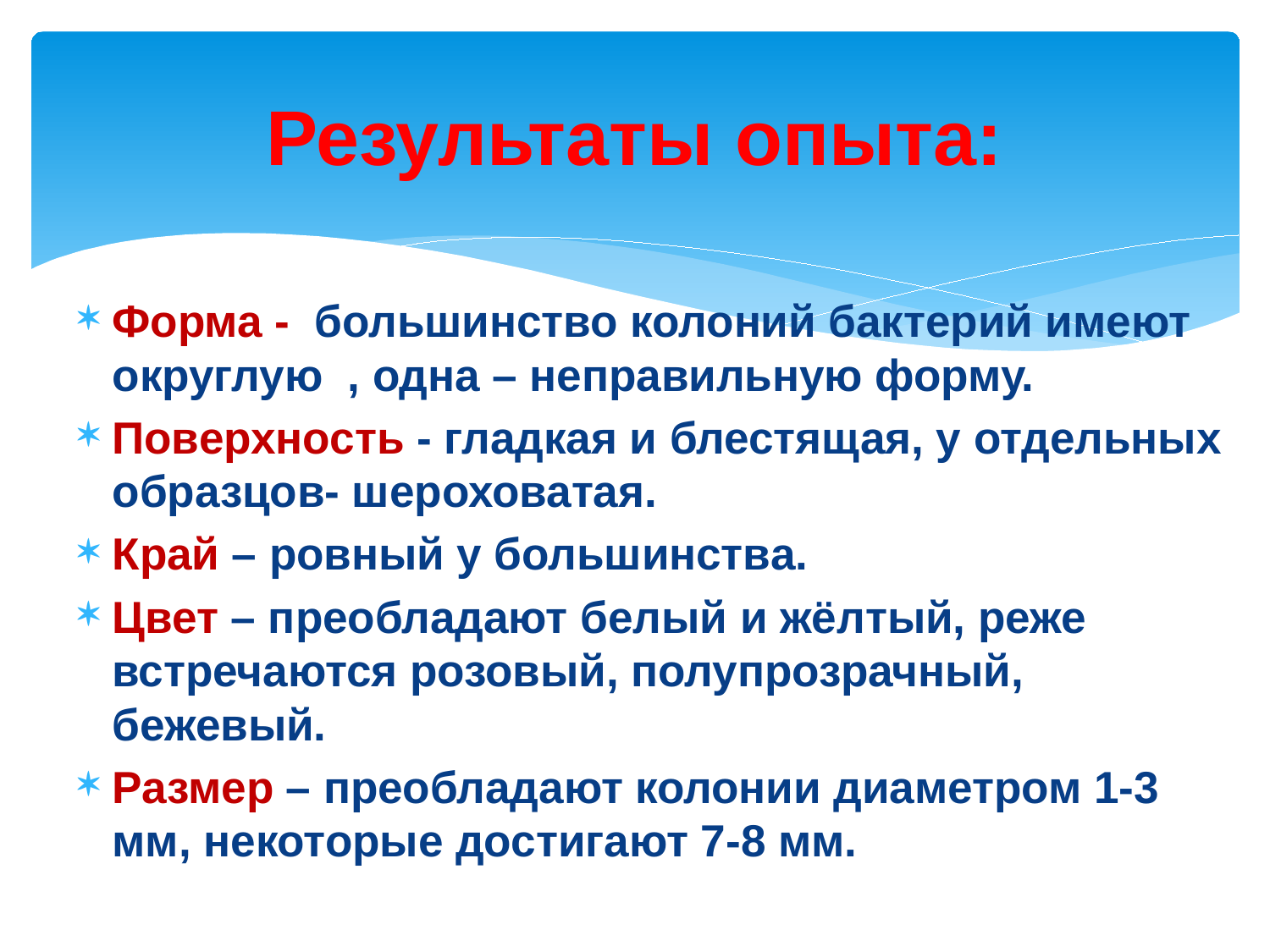

# Результаты опыта:
Форма -  большинство колоний бактерий имеют округлую  , одна – неправильную форму.
Поверхность - гладкая и блестящая, у отдельных образцов- шероховатая.
Край – ровный у большинства.
Цвет – преобладают белый и жёлтый, реже встречаются розовый, полупрозрачный, бежевый.
Размер – преобладают колонии диаметром 1-3 мм, некоторые достигают 7-8 мм.